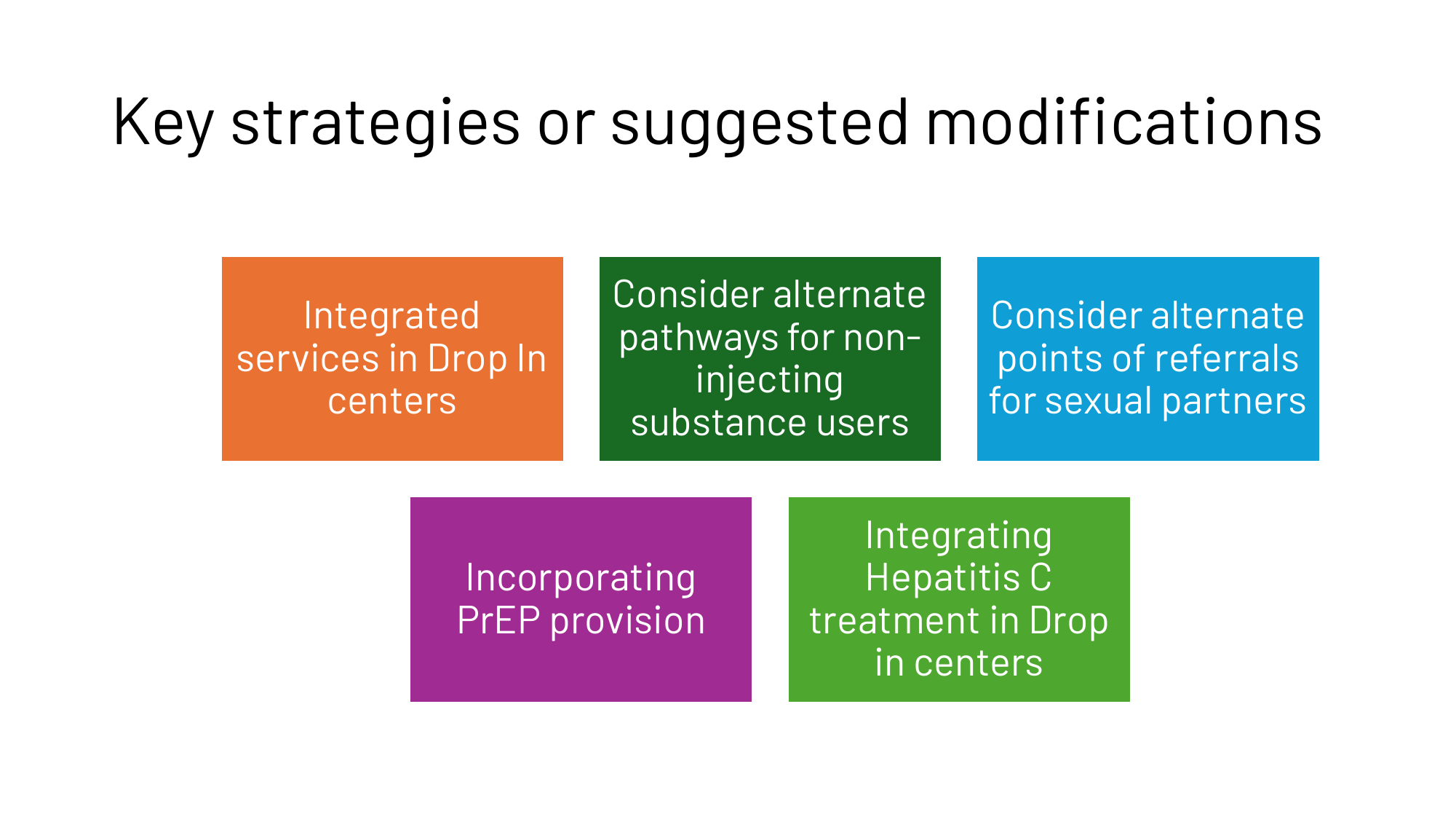

# Key strategies or suggested modifications
Integrated services in Drop In centers
Consider alternate pathways for non-injecting substance users
Consider alternate points of referrals for sexual partners
Incorporating PrEP provision
Integrating Hepatitis C treatment in Drop in centers